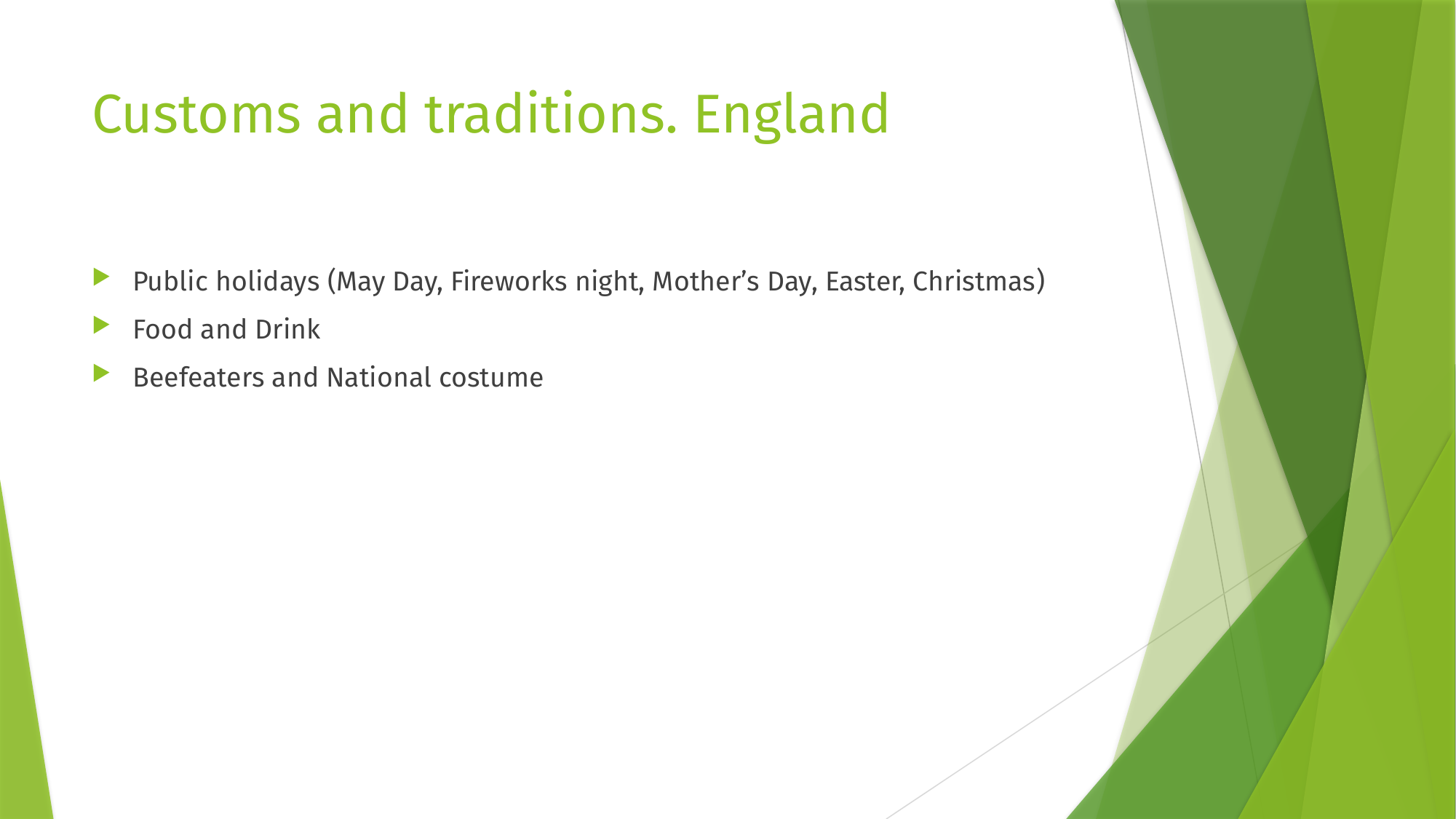

# Customs and traditions. England
Public holidays (May Day, Fireworks night, Mother’s Day, Easter, Christmas)
Food and Drink
Beefeaters and National costume